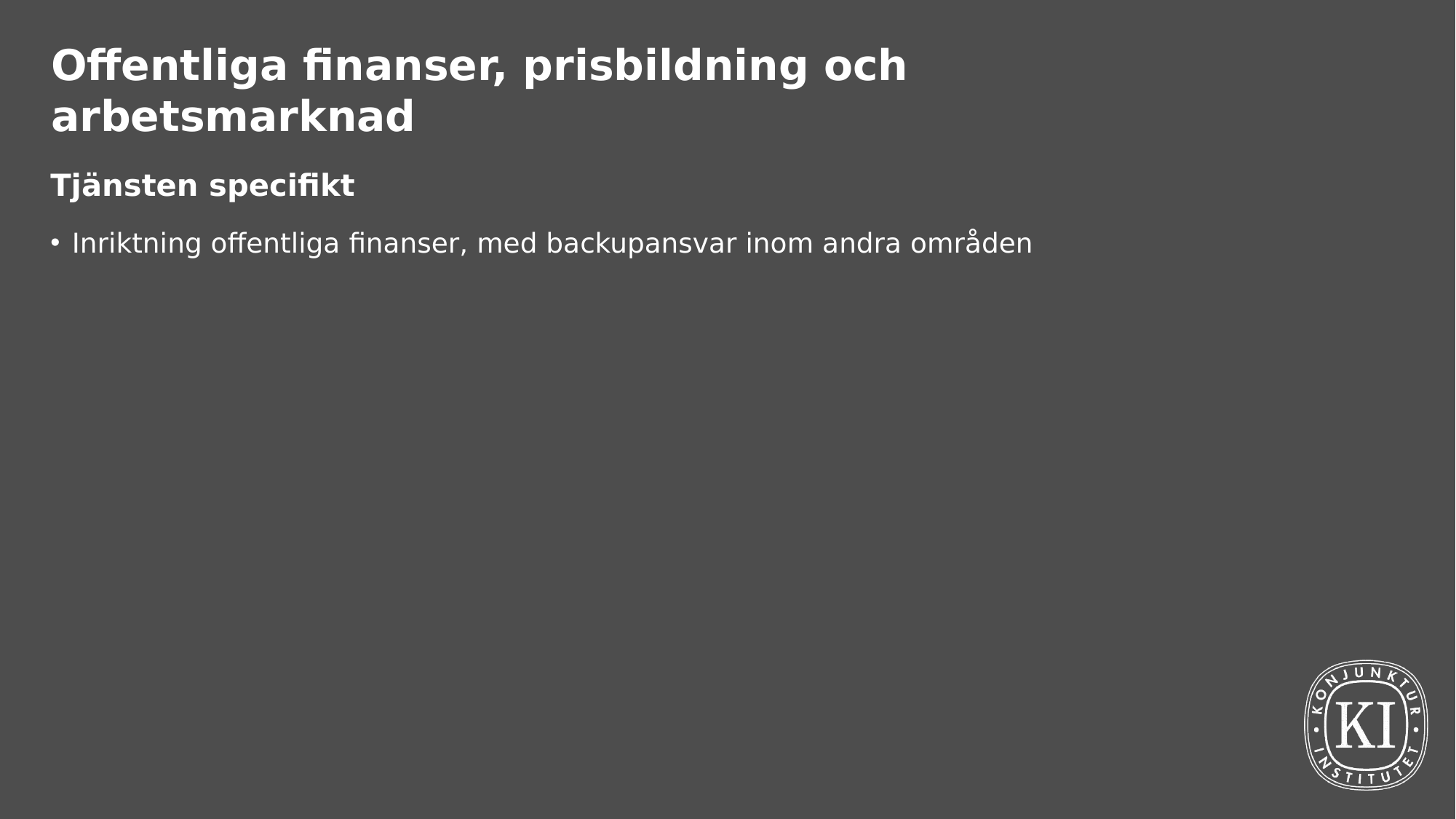

# Offentliga finanser, prisbildning och arbetsmarknad
Tjänsten specifikt
Inriktning offentliga finanser, med backupansvar inom andra områden